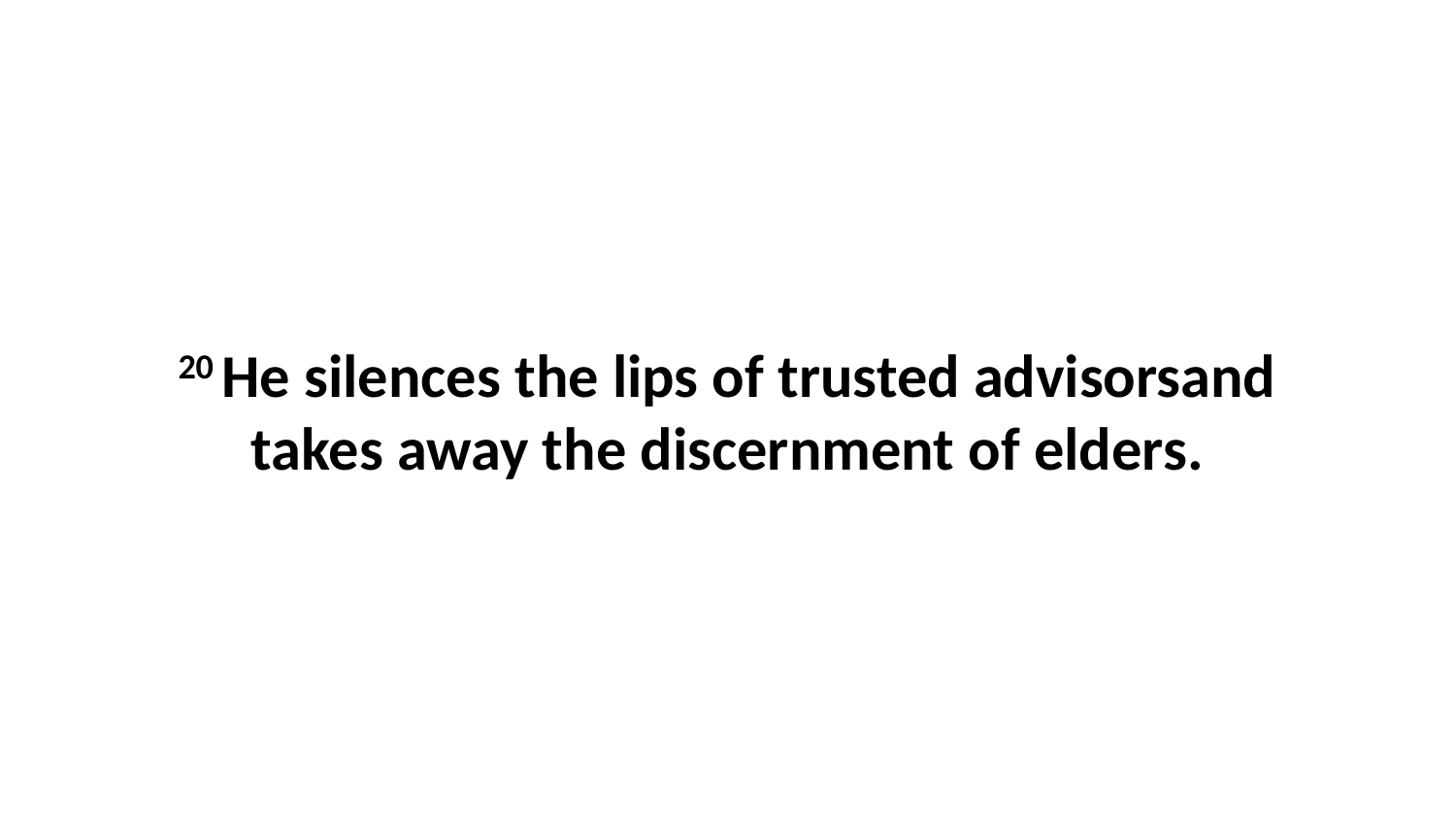

20 He silences the lips of trusted advisorsand takes away the discernment of elders.